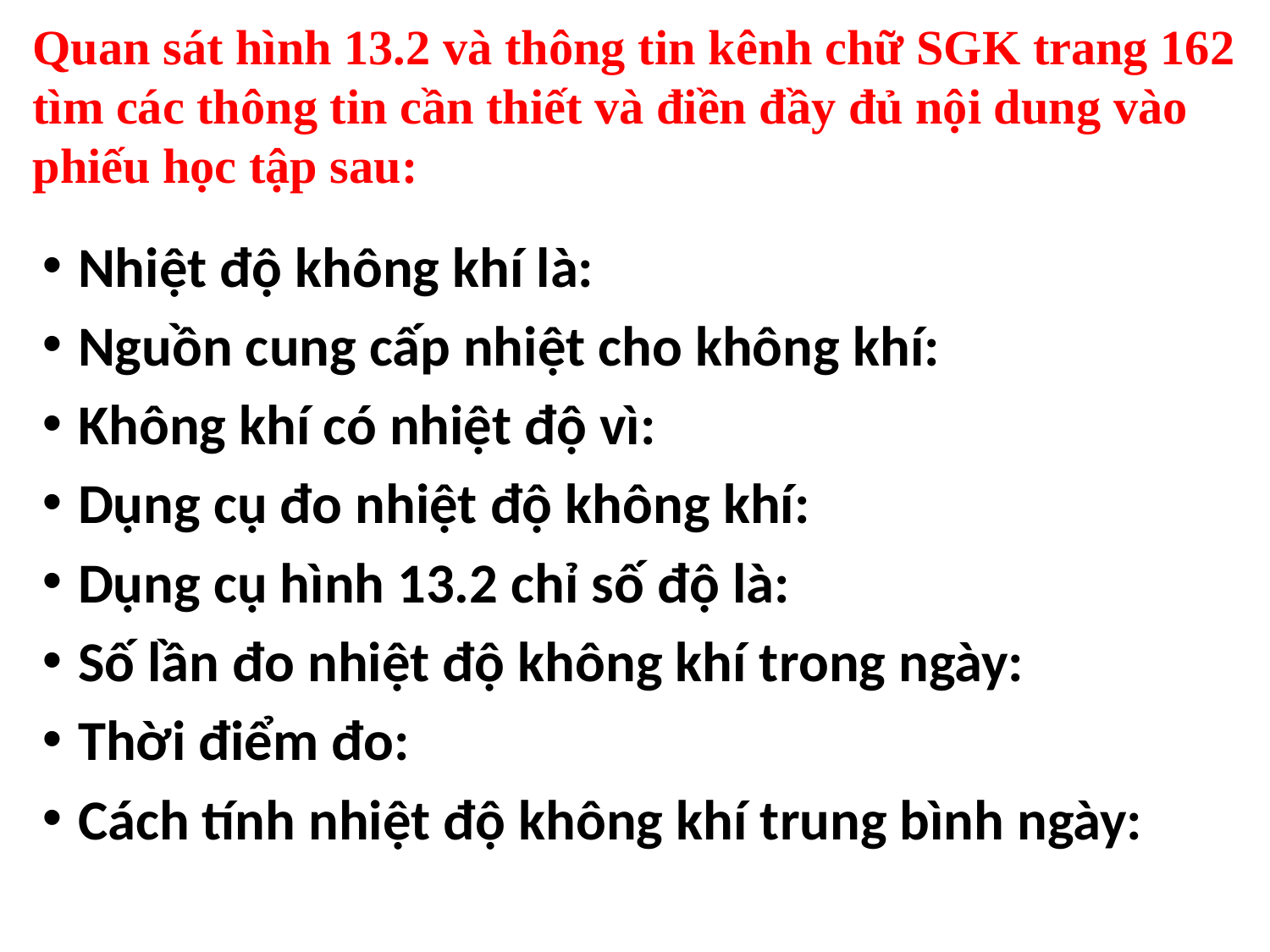

# Quan sát hình 13.2 và thông tin kênh chữ SGK trang 162 tìm các thông tin cần thiết và điền đầy đủ nội dung vào phiếu học tập sau:
Nhiệt độ không khí là:
Nguồn cung cấp nhiệt cho không khí:
Không khí có nhiệt độ vì:
Dụng cụ đo nhiệt độ không khí:
Dụng cụ hình 13.2 chỉ số độ là:
Số lần đo nhiệt độ không khí trong ngày:
Thời điểm đo:
Cách tính nhiệt độ không khí trung bình ngày: